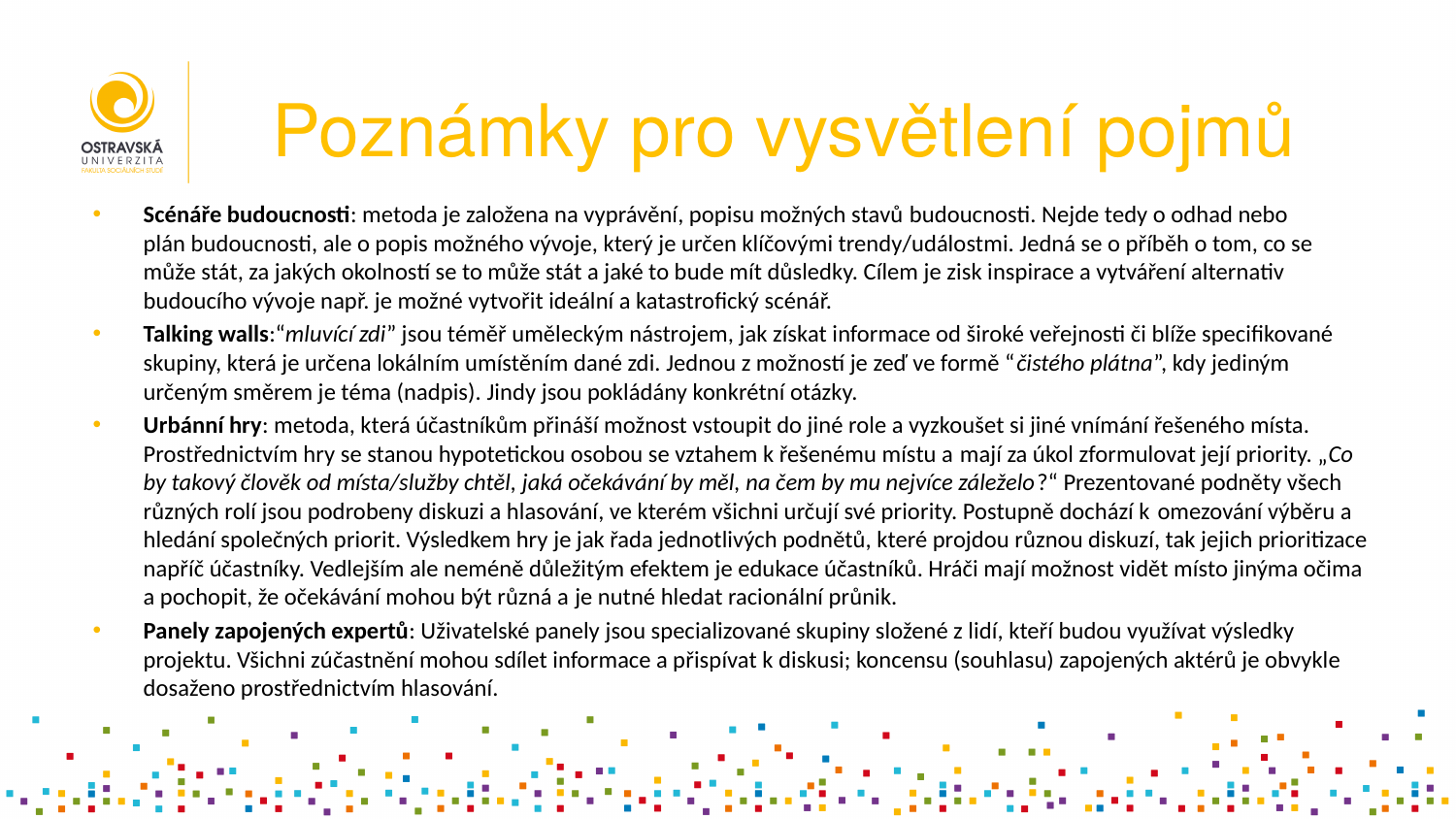

# Poznámky pro vysvětlení pojmů
Scénáře budoucnosti: metoda je založena na vyprávění, popisu možných stavů budoucnosti. Nejde tedy o odhad nebo plán budoucnosti, ale o popis možného vývoje, který je určen klíčovými trendy/událostmi. Jedná se o příběh o tom, co se může stát, za jakých okolností se to může stát a jaké to bude mít důsledky. Cílem je zisk inspirace a vytváření alternativ budoucího vývoje např. je možné vytvořit ideální a katastrofický scénář.
Talking walls:“mluvící zdi” jsou téměř uměleckým nástrojem, jak získat informace od široké veřejnosti či blíže specifikované skupiny, která je určena lokálním umístěním dané zdi. Jednou z možností je zeď ve formě “čistého plátna”, kdy jediným určeným směrem je téma (nadpis). Jindy jsou pokládány konkrétní otázky.
Urbánní hry: metoda, která účastníkům přináší možnost vstoupit do jiné role a vyzkoušet si jiné vnímání řešeného místa. Prostřednictvím hry se stanou hypotetickou osobou se vztahem k řešenému místu a mají za úkol zformulovat její priority. „Co by takový člověk od místa/služby chtěl, jaká očekávání by měl, na čem by mu nejvíce záleželo?“ Prezentované podněty všech různých rolí jsou podrobeny diskuzi a hlasování, ve kterém všichni určují své priority. Postupně dochází k omezování výběru a hledání společných priorit. Výsledkem hry je jak řada jednotlivých podnětů, které projdou různou diskuzí, tak jejich prioritizace napříč účastníky. Vedlejším ale neméně důležitým efektem je edukace účastníků. Hráči mají možnost vidět místo jinýma očima a pochopit, že očekávání mohou být různá a je nutné hledat racionální průnik.
Panely zapojených expertů: Uživatelské panely jsou specializované skupiny složené z lidí, kteří budou využívat výsledky projektu. Všichni zúčastnění mohou sdílet informace a přispívat k diskusi; koncensu (souhlasu) zapojených aktérů je obvykle dosaženo prostřednictvím hlasování.